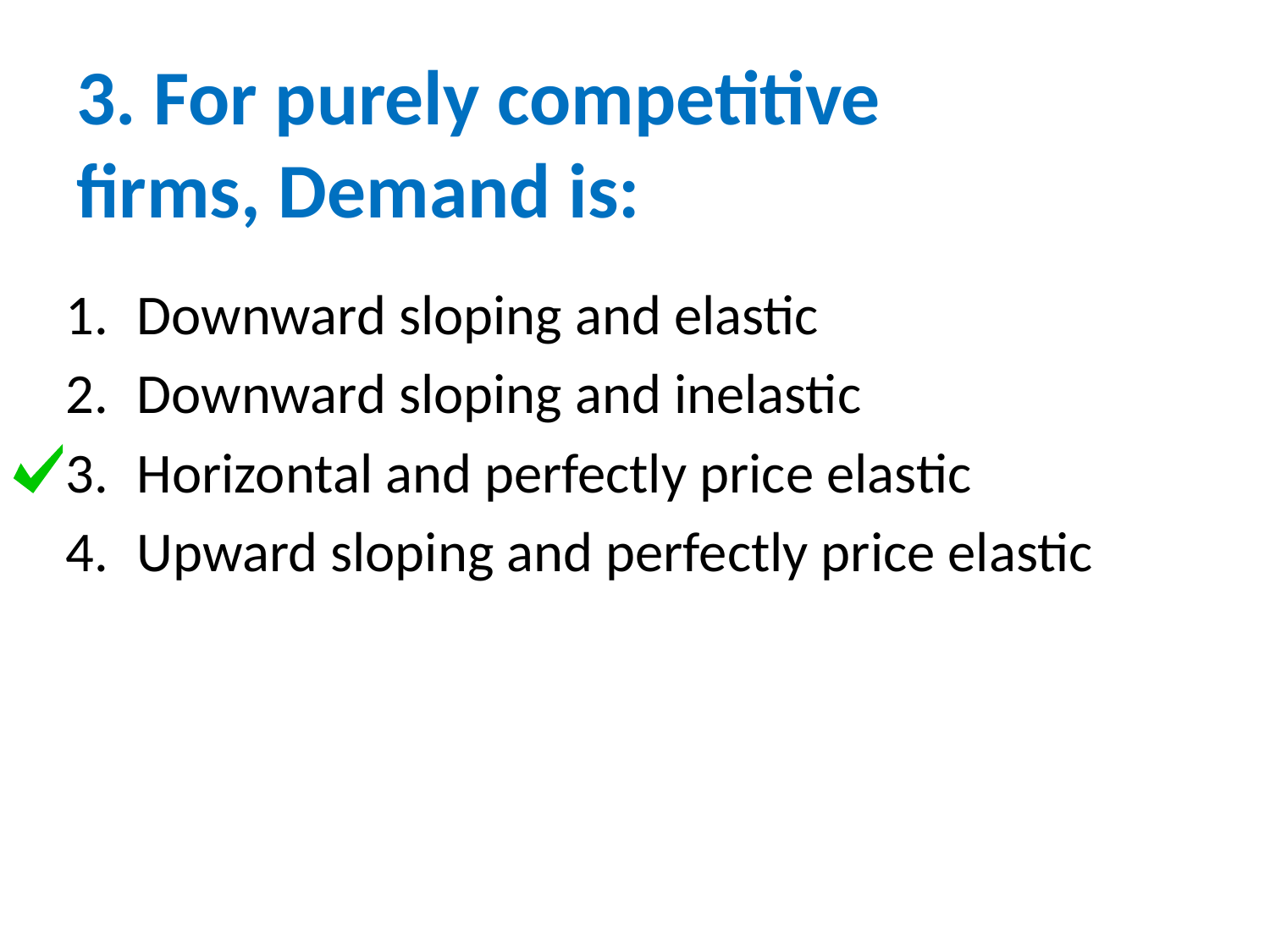

# 3. For purely competitive firms, Demand is:
Downward sloping and elastic
Downward sloping and inelastic
Horizontal and perfectly price elastic
Upward sloping and perfectly price elastic